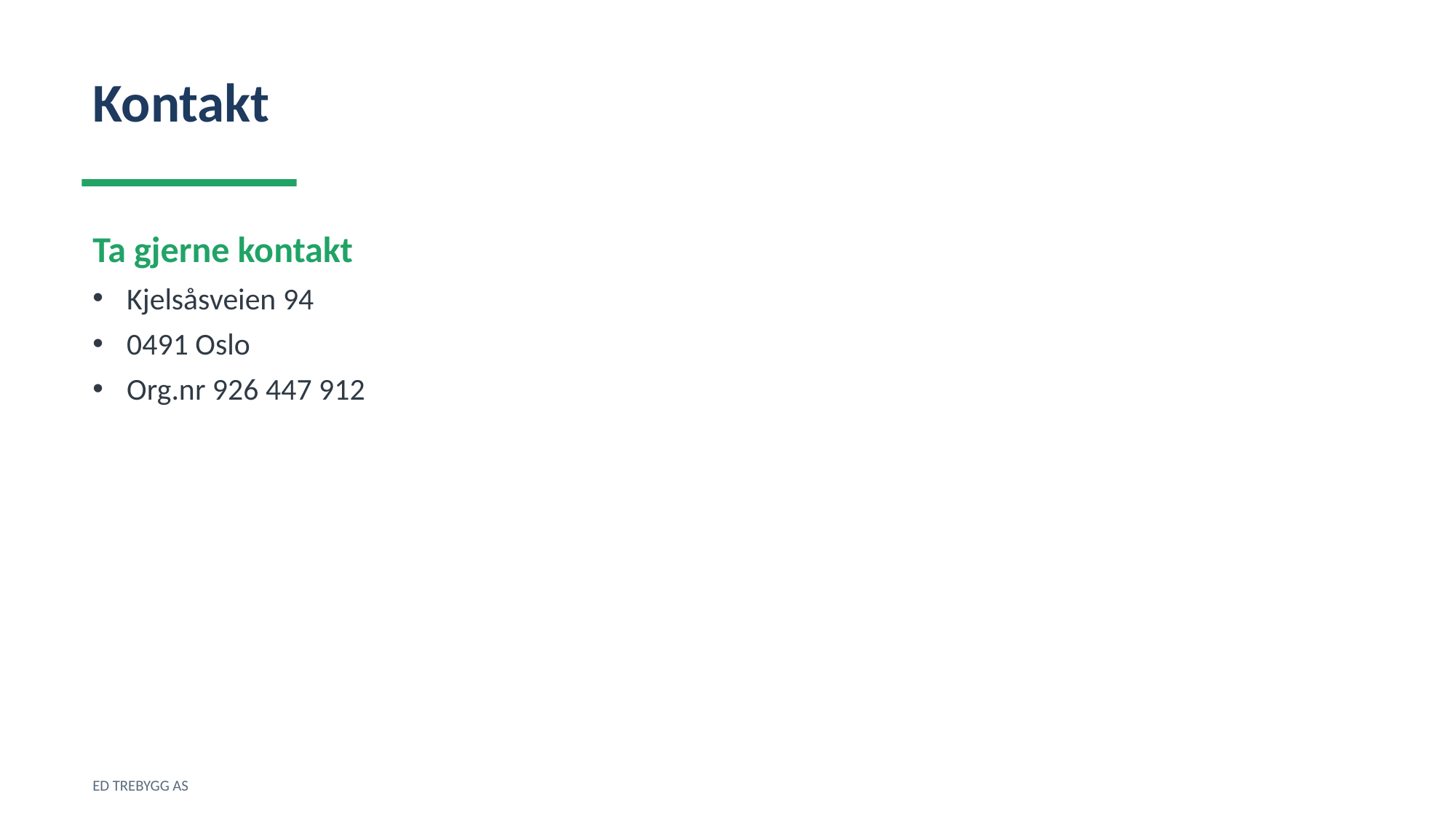

Kontakt

Ta gjerne kontakt
Kjelsåsveien 94
0491 Oslo
Org.nr 926 447 912
ED TREBYGG AS